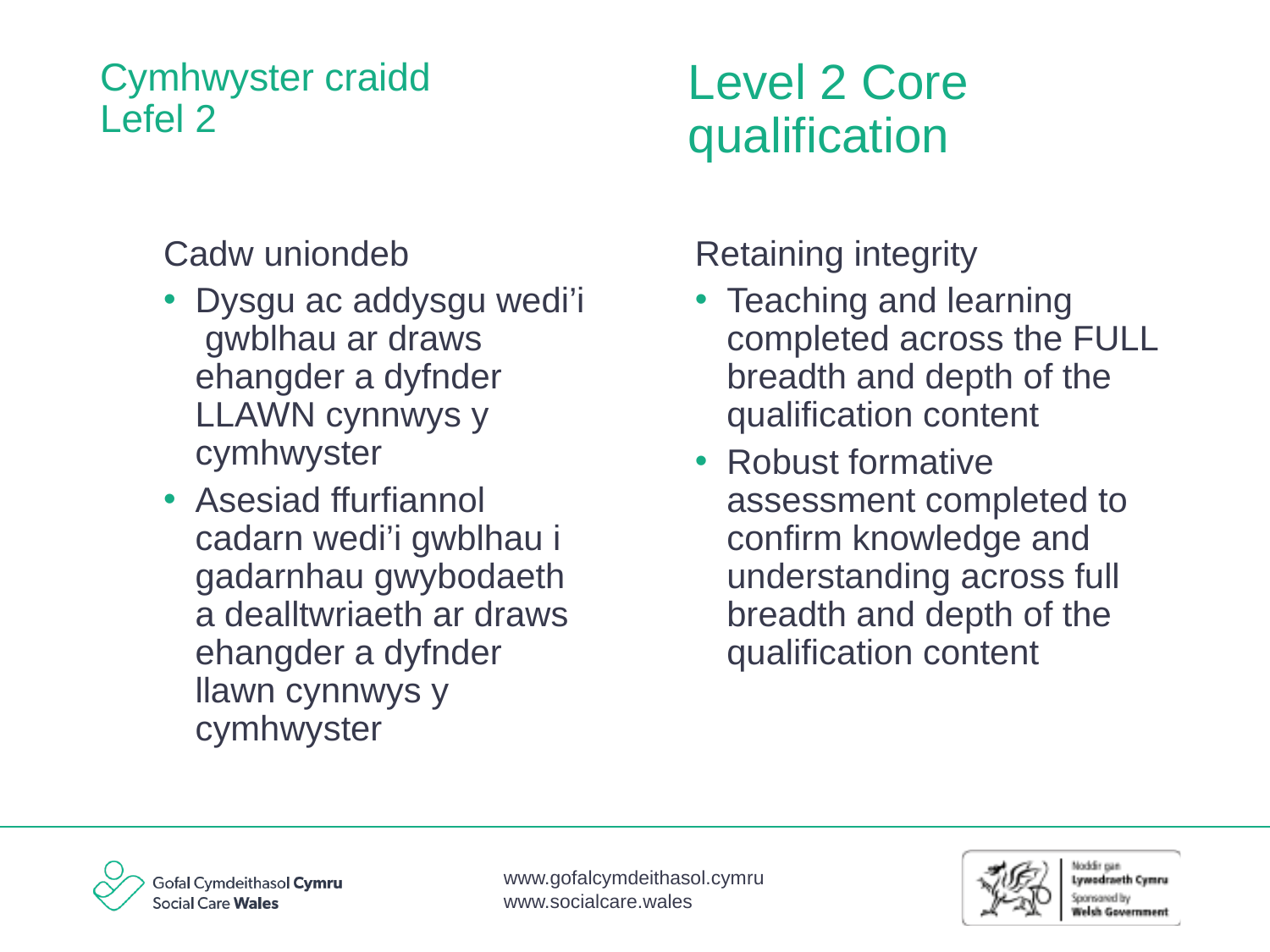

Level 2 Core qualification
# Cymhwyster craidd Lefel 2
Cadw uniondeb
Dysgu ac addysgu wedi’i  gwblhau ar draws ehangder a dyfnder LLAWN cynnwys y cymhwyster
Asesiad ffurfiannol cadarn wedi’i gwblhau i gadarnhau gwybodaeth a dealltwriaeth ar draws ehangder a dyfnder llawn cynnwys y cymhwyster

Retaining integrity
Teaching and learning completed across the FULL breadth and depth of the qualification content
Robust formative assessment completed to confirm knowledge and understanding across full breadth and depth of the qualification content